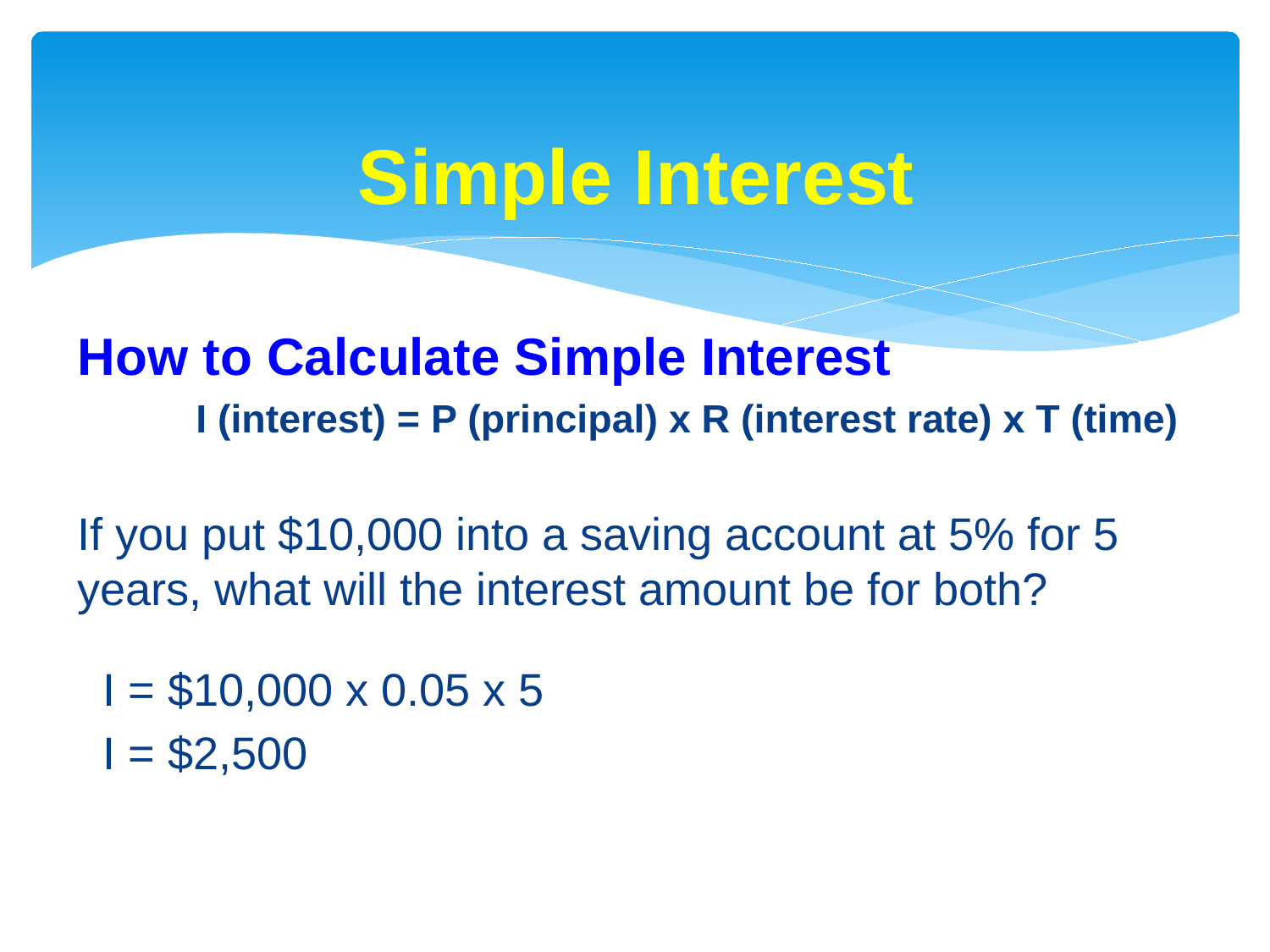

# Simple Interest
How to Calculate Simple Interest
	I (interest) = P (principal) x R (interest rate) x T (time)

If you put $10,000 into a saving account at 5% for 5 years, what will the interest amount be for both?

  I = $10,000 x 0.05 x 5
  I = $2,500